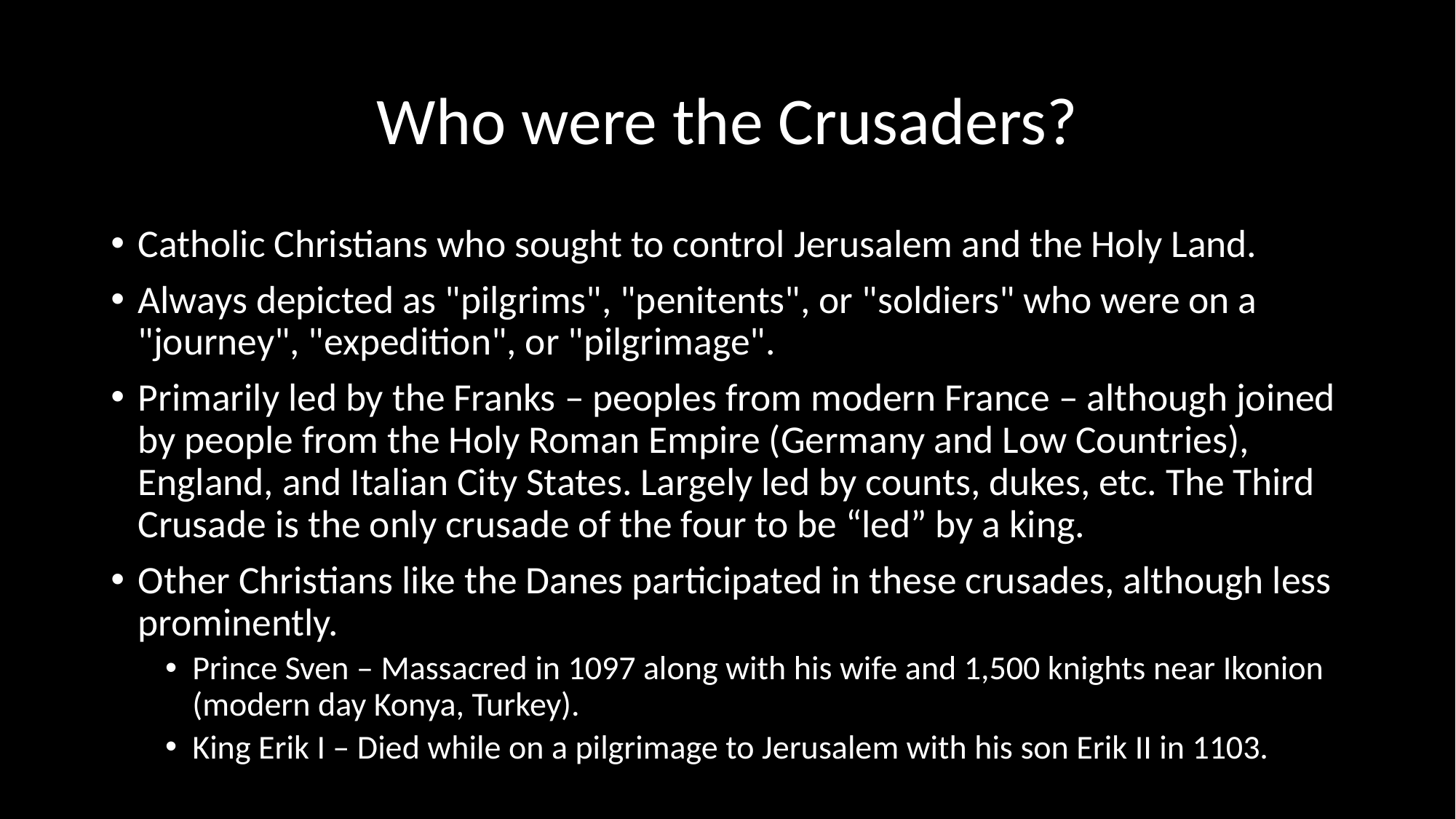

# Who were the Crusaders?
Catholic Christians who sought to control Jerusalem and the Holy Land.
Always depicted as "pilgrims", "penitents", or "soldiers" who were on a "journey", "expedition", or "pilgrimage".
Primarily led by the Franks – peoples from modern France – although joined by people from the Holy Roman Empire (Germany and Low Countries), England, and Italian City States. Largely led by counts, dukes, etc. The Third Crusade is the only crusade of the four to be “led” by a king.
Other Christians like the Danes participated in these crusades, although less prominently.
Prince Sven – Massacred in 1097 along with his wife and 1,500 knights near Ikonion (modern day Konya, Turkey).
King Erik I – Died while on a pilgrimage to Jerusalem with his son Erik II in 1103.